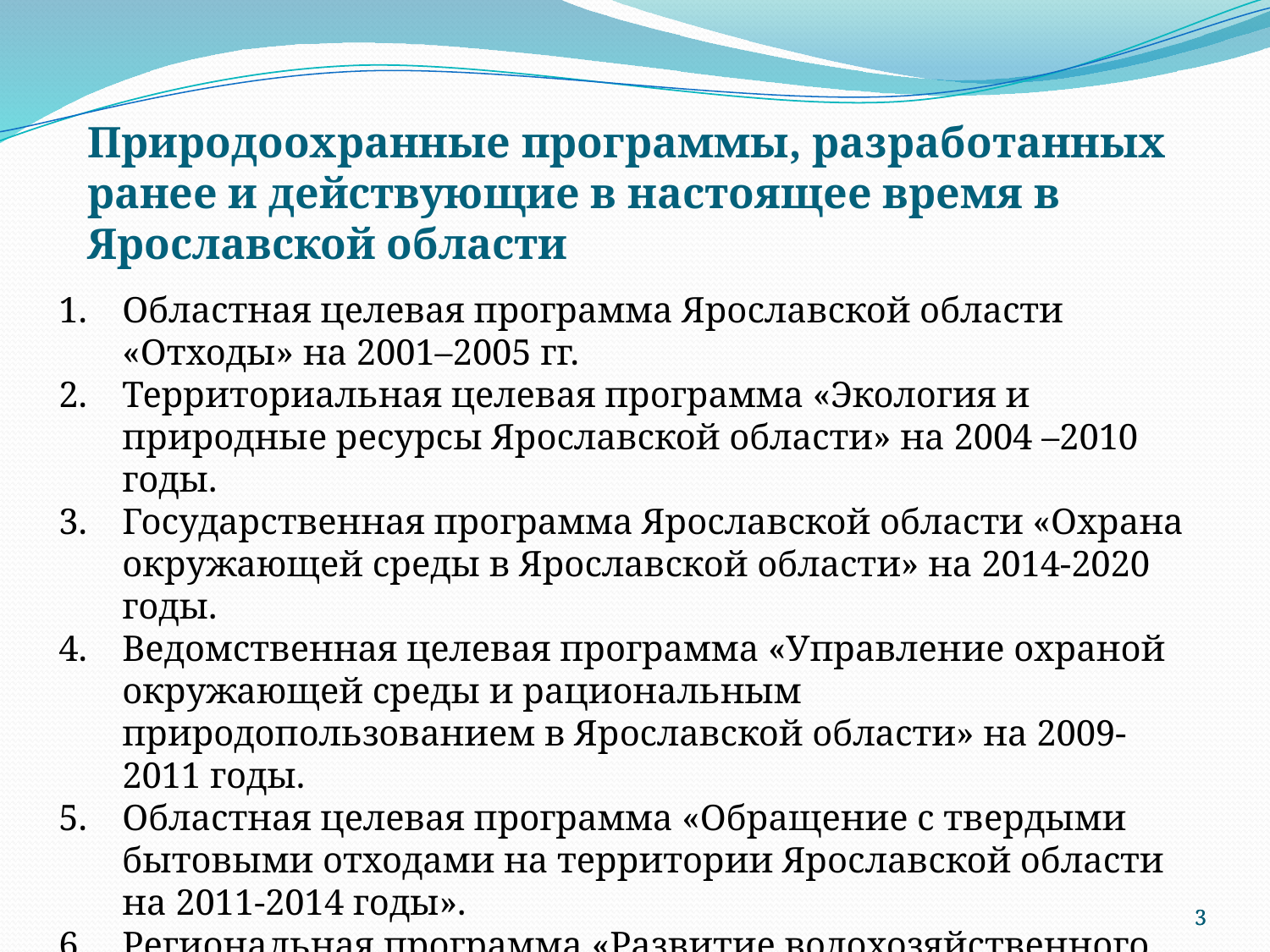

Природоохранные программы, разработанных ранее и действующие в настоящее время в Ярославской области
Областная целевая программа Ярославской области «Отходы» на 2001–2005 гг.
Территориальная целевая программа «Экология и природные ресурсы Ярославской области» на 2004 –2010 годы.
Государственная программа Ярославской области «Охрана окружающей среды в Ярославской области» на 2014-2020 годы.
Ведомственная целевая программа «Управление охраной окружающей среды и рациональным природопользованием в Ярославской области» на 2009-2011 годы.
Областная целевая программа «Обращение с твердыми бытовыми отходами на территории Ярославской области на 2011-2014 годы».
Региональная программа «Развитие водохозяйственного комплекса Ярославской области в 2013-2020 годах»

3
3